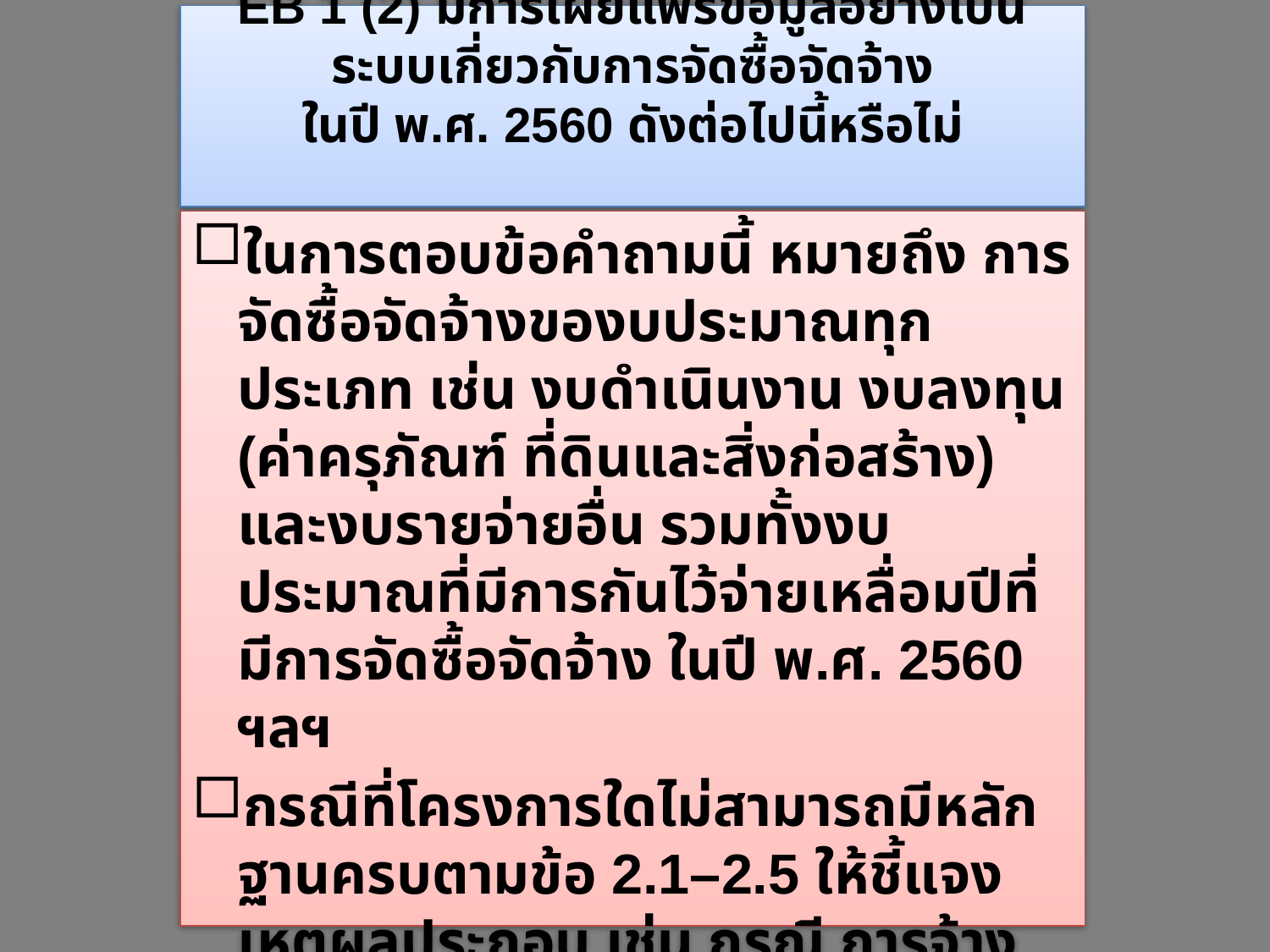

# EB 1 (2) มีการเผยแพร่ข้อมูลอย่างเป็นระบบเกี่ยวกับการจัดซื้อจัดจ้าง ในปี พ.ศ. 2560 ดังต่อไปนี้หรือไม่ EB 1 (2) มีการเผยแพร่ข้อมูลอย่างเป็นระบบเกี่ยวกับการจัดซื้อจัดจ้างใน ปี พ.ศ. 2558 ดังต่อไปนี้หรือไม่
ในการตอบข้อคำถามนี้ หมายถึง การจัดซื้อจัดจ้างของบประมาณทุกประเภท เช่น งบดำเนินงาน งบลงทุน (ค่าครุภัณฑ์ ที่ดินและสิ่งก่อสร้าง) และงบรายจ่ายอื่น รวมทั้งงบประมาณที่มีการกันไว้จ่ายเหลื่อมปีที่มีการจัดซื้อจัดจ้าง ในปี พ.ศ. 2560  ฯลฯ
กรณีที่โครงการใดไม่สามารถมีหลักฐานครบตามข้อ 2.1–2.5 ให้ชี้แจงเหตุผลประกอบ เช่น กรณี การจ้างโดยวิธีพิเศษ จะไม่สามารถตอบข้อ 2.3 และ 2.4  ได้